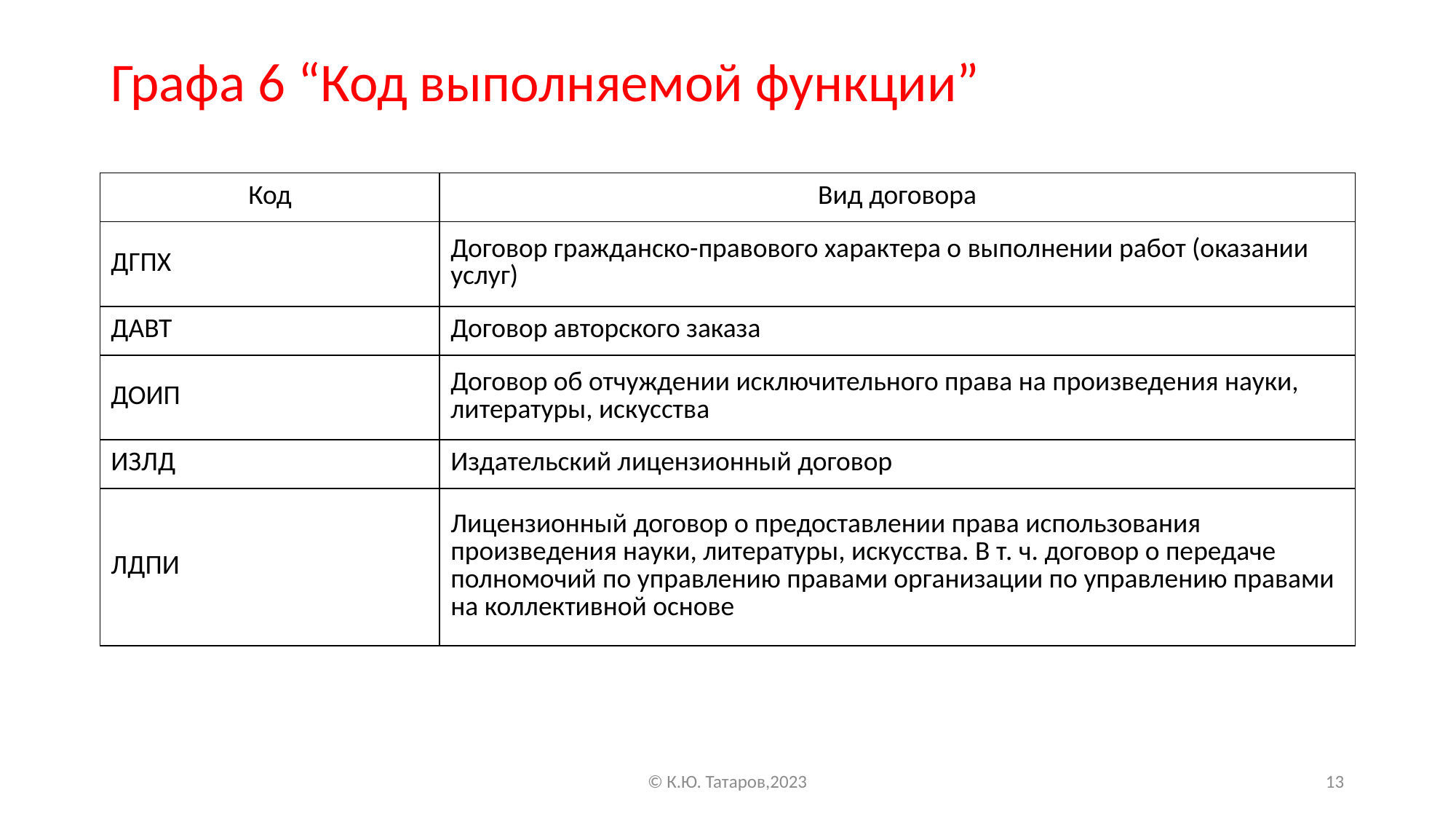

# Графа 6 “Код выполняемой функции”
| Код | Вид договора |
| --- | --- |
| ДГПХ | Договор гражданско-правового характера о выполнении работ (оказании услуг) |
| ДАВТ | Договор авторского заказа |
| ДОИП | Договор об отчуждении исключительного права на произведения науки, литературы, искусства |
| ИЗЛД | Издательский лицензионный договор |
| ЛДПИ | Лицензионный договор о предоставлении права использования произведения науки, литературы, искусства. В т. ч. договор о передаче полномочий по управлению правами организации по управлению правами на коллективной основе |
© К.Ю. Татаров,2023
13